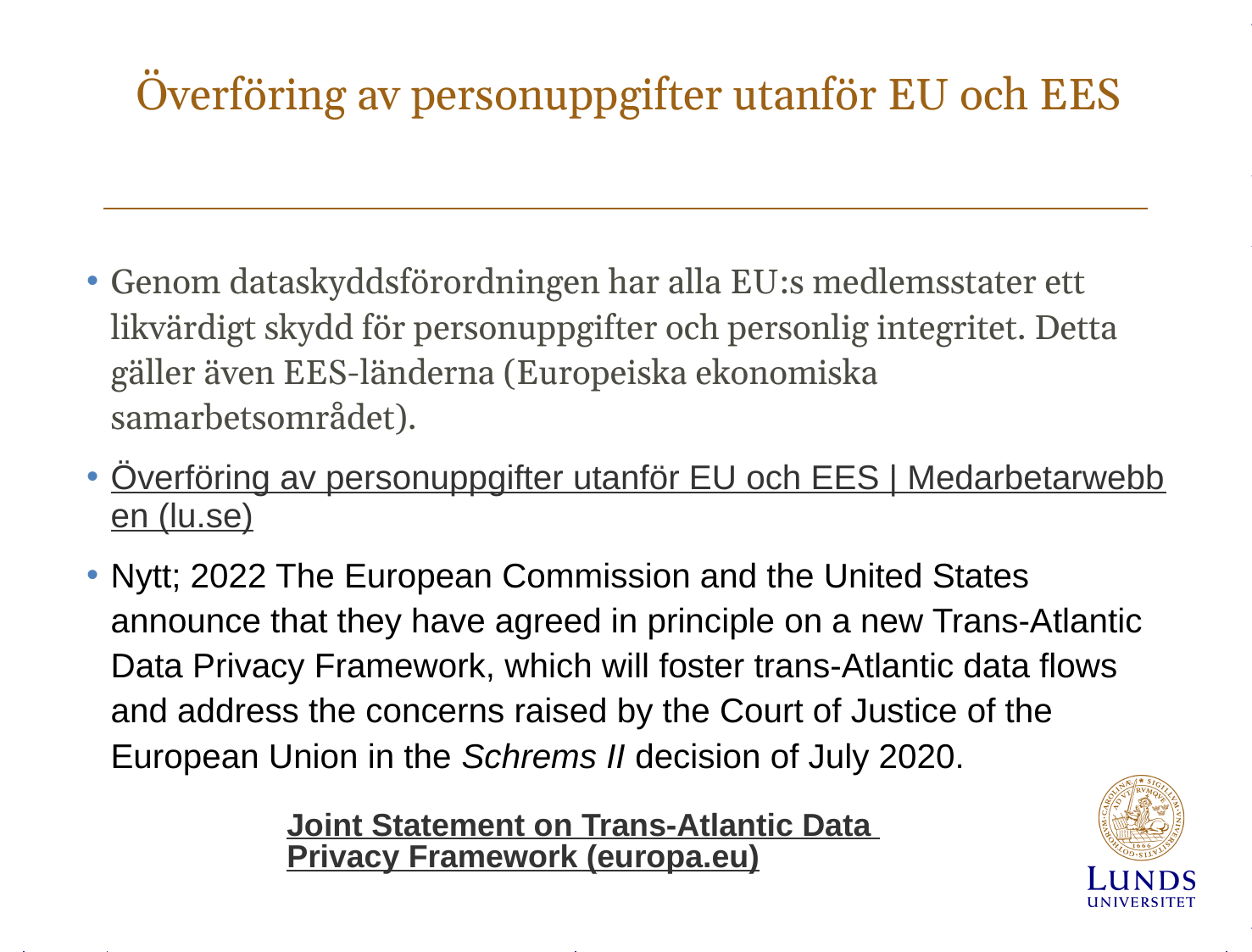

# Överföring av personuppgifter utanför EU och EES
Genom dataskyddsförordningen har alla EU:s medlemsstater ett likvärdigt skydd för personuppgifter och personlig integritet. Detta gäller även EES-länderna (Europeiska ekonomiska samarbetsområdet).
Överföring av personuppgifter utanför EU och EES | Medarbetarwebben (lu.se)
Nytt; 2022 The European Commission and the United States announce that they have agreed in principle on a new Trans-Atlantic Data Privacy Framework, which will foster trans-Atlantic data flows and address the concerns raised by the Court of Justice of the European Union in the Schrems II decision of July 2020.

Joint Statement on Trans-Atlantic Data Privacy Framework (europa.eu)